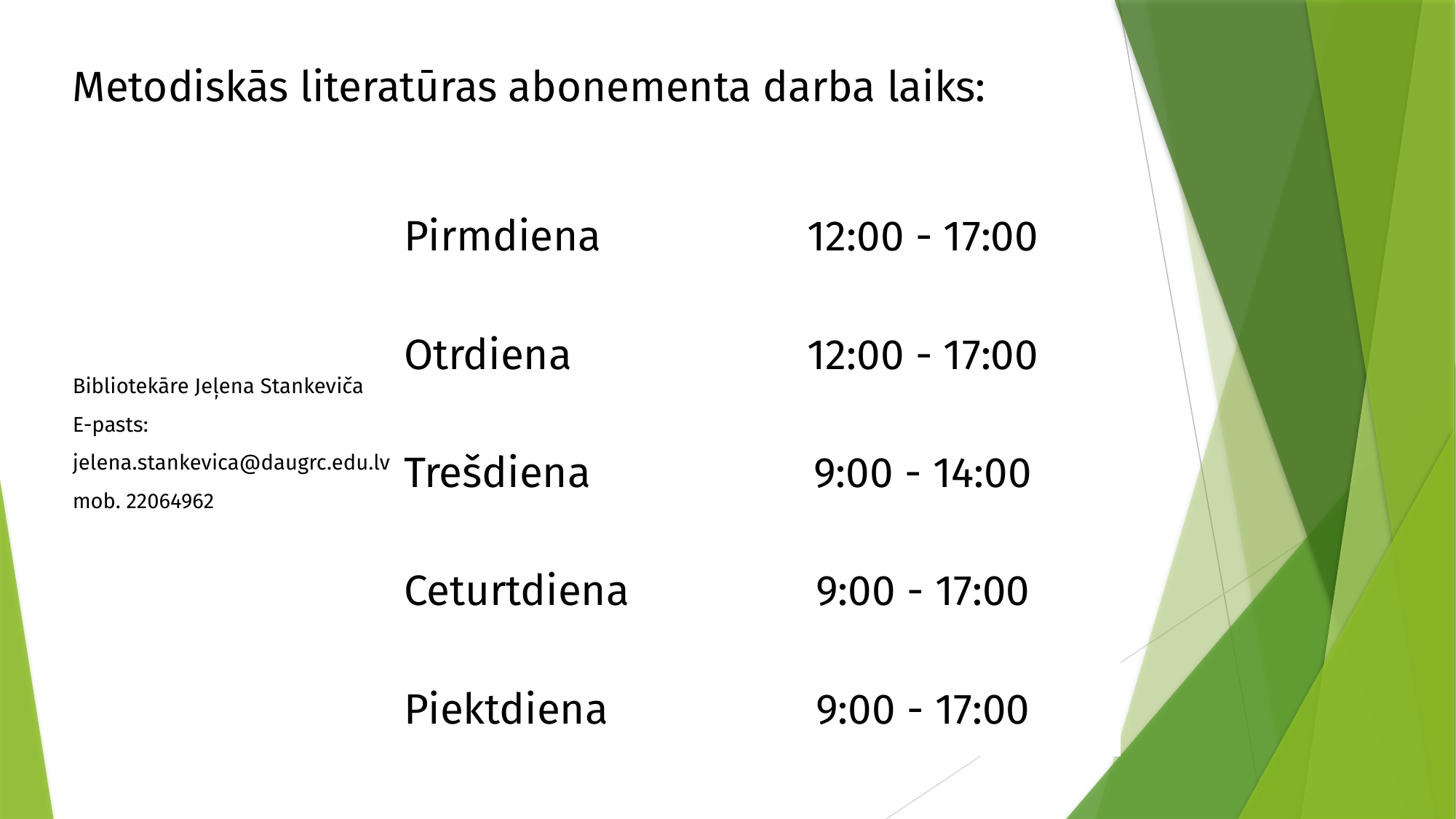

| Metodiskās literatūras abonementa darba laiks: |  |  |
| --- | --- | --- |
| Bibliotekāre Jeļena Stankeviča E-pasts: jelena.stankevica@daugrc.edu.lv mob. 22064962 |  |  |
|  | Pirmdiena | 12:00 - 17:00 |
|  | Otrdiena | 12:00 - 17:00 |
|  | Trešdiena | 9:00 - 14:00 |
|  | Ceturtdiena | 9:00 - 17:00 |
|  | Piektdiena | 9:00 - 17:00 |